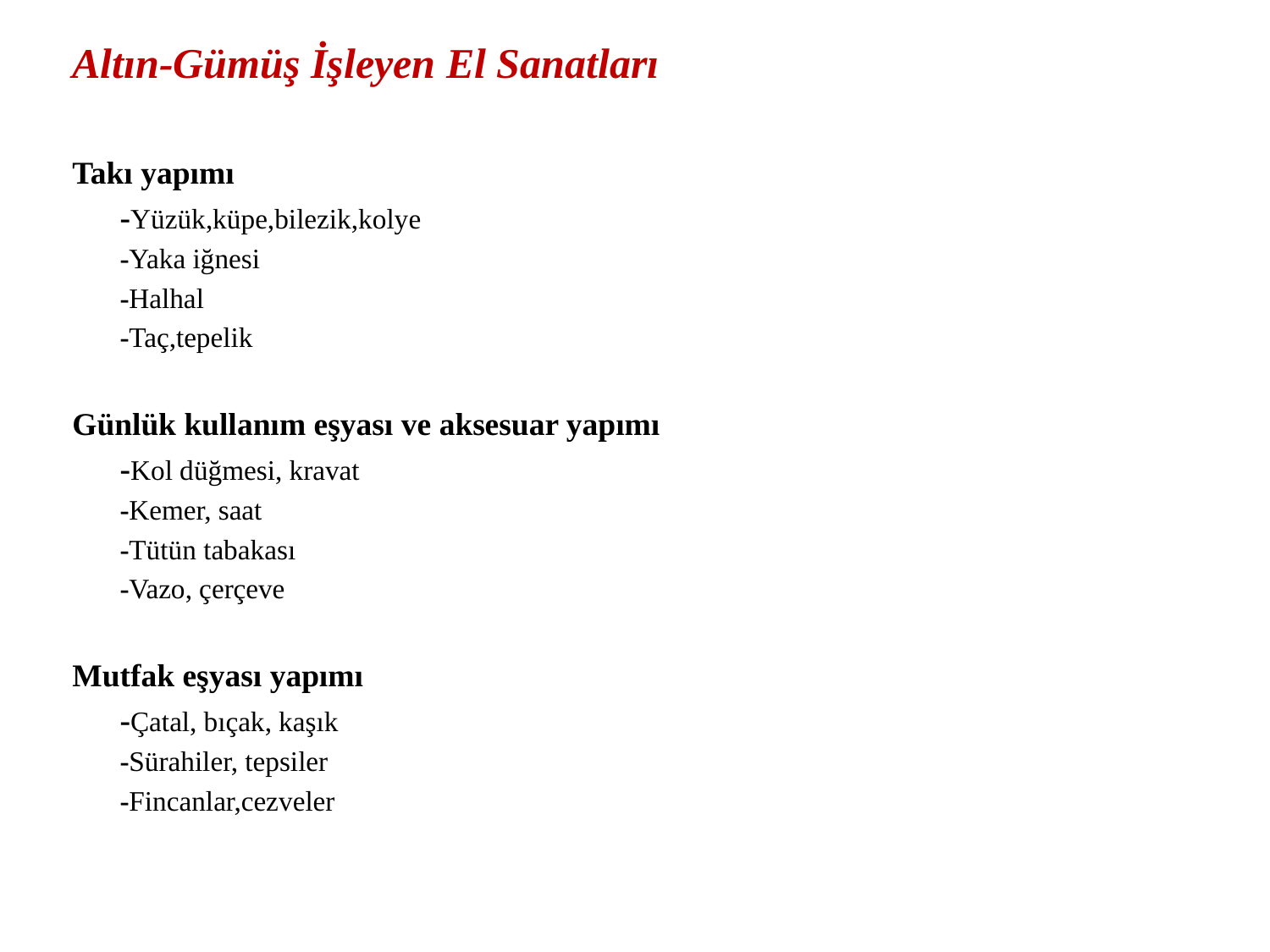

Altın-Gümüş İşleyen El Sanatları

Takı yapımı
	-Yüzük,küpe,bilezik,kolye
	-Yaka iğnesi
	-Halhal
	-Taç,tepelik

Günlük kullanım eşyası ve aksesuar yapımı
	-Kol düğmesi, kravat
	-Kemer, saat
	-Tütün tabakası
	-Vazo, çerçeve

Mutfak eşyası yapımı
	-Çatal, bıçak, kaşık
	-Sürahiler, tepsiler
	-Fincanlar,cezveler